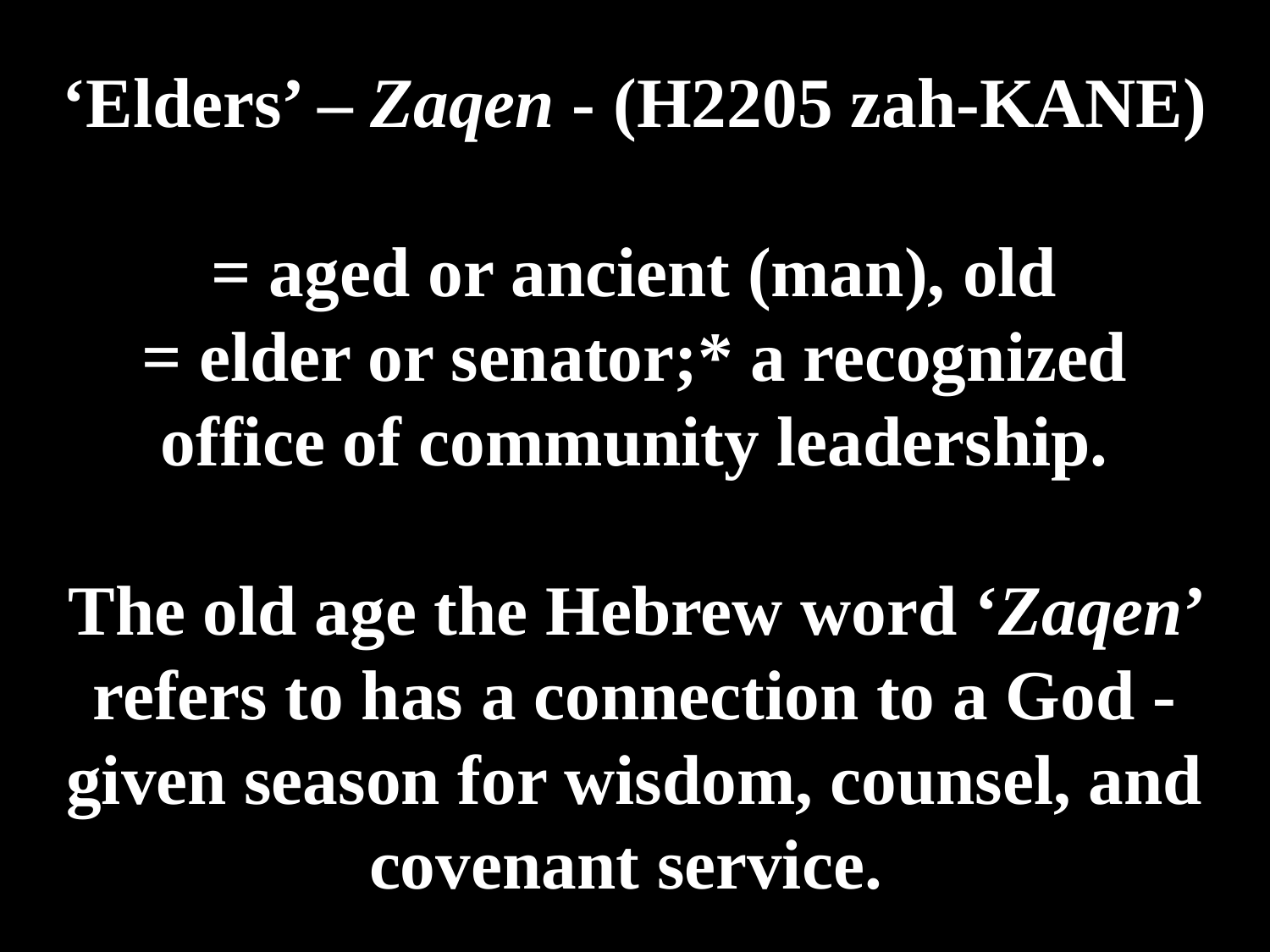

# ‘Elders’ – Zaqen - (H2205 zah-KANE) = aged or ancient (man), old = elder or senator;* a recognized office of community leadership. The old age the Hebrew word ‘Zaqen’ refers to has a connection to a God -given season for wisdom, counsel, and covenant service.